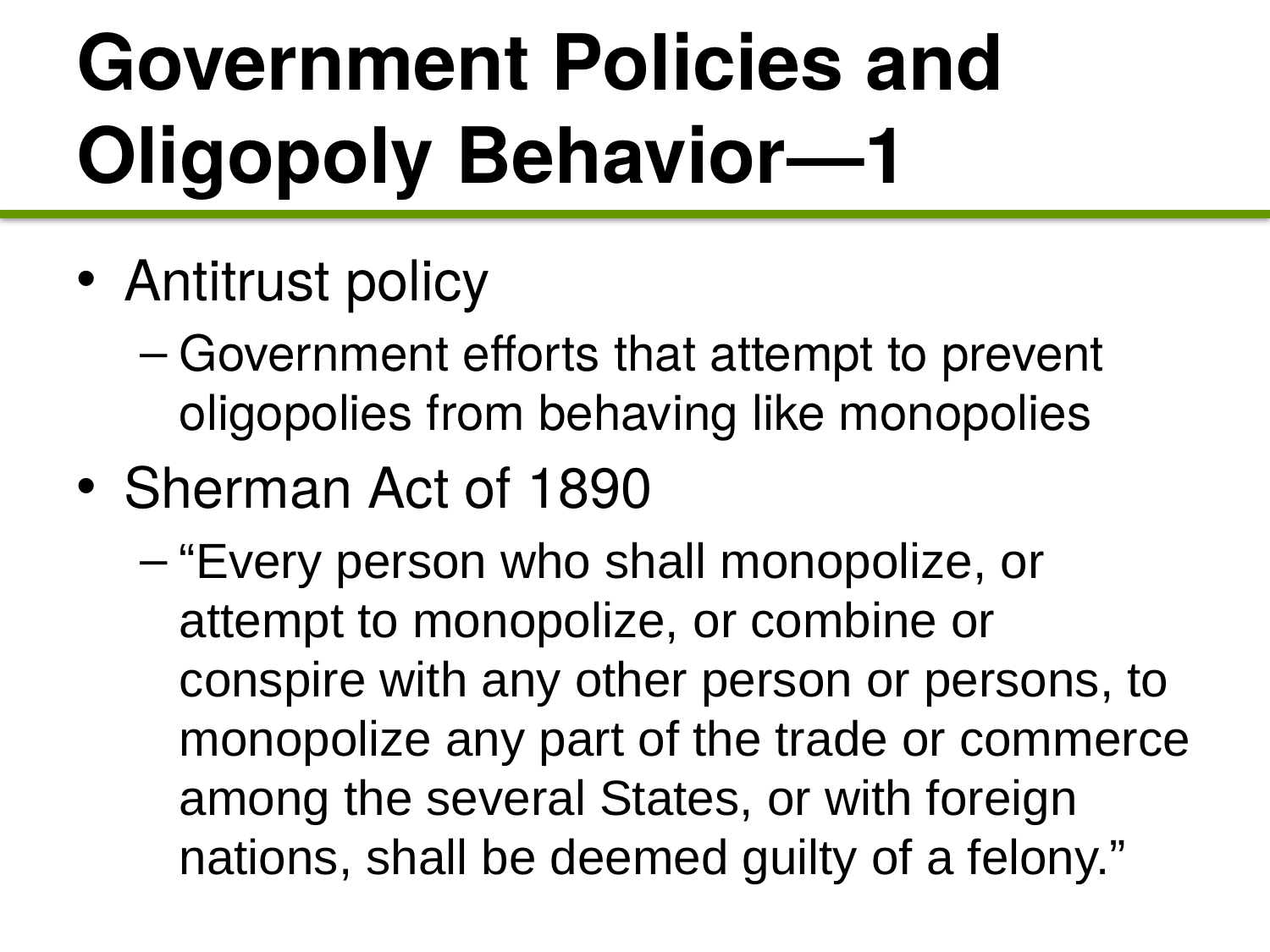

# Government Policies and Oligopoly Behavior—1
Antitrust policy
Government efforts that attempt to prevent oligopolies from behaving like monopolies
Sherman Act of 1890
“Every person who shall monopolize, or attempt to monopolize, or combine or conspire with any other person or persons, to monopolize any part of the trade or commerce among the several States, or with foreign nations, shall be deemed guilty of a felony.”